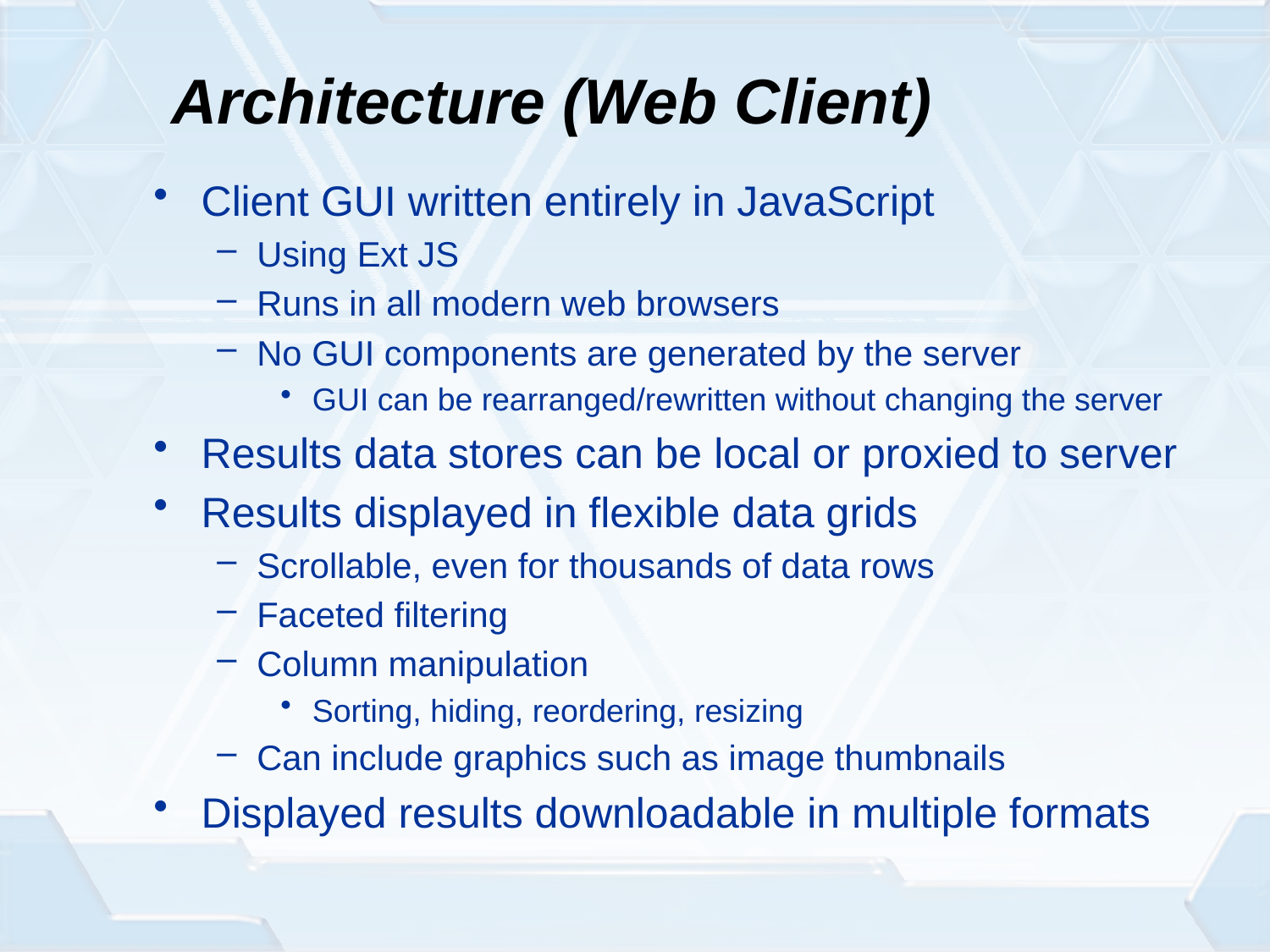

# Architecture (Web Client)
Client GUI written entirely in JavaScript
Using Ext JS
Runs in all modern web browsers
No GUI components are generated by the server
GUI can be rearranged/rewritten without changing the server
Results data stores can be local or proxied to server
Results displayed in flexible data grids
Scrollable, even for thousands of data rows
Faceted filtering
Column manipulation
Sorting, hiding, reordering, resizing
Can include graphics such as image thumbnails
Displayed results downloadable in multiple formats